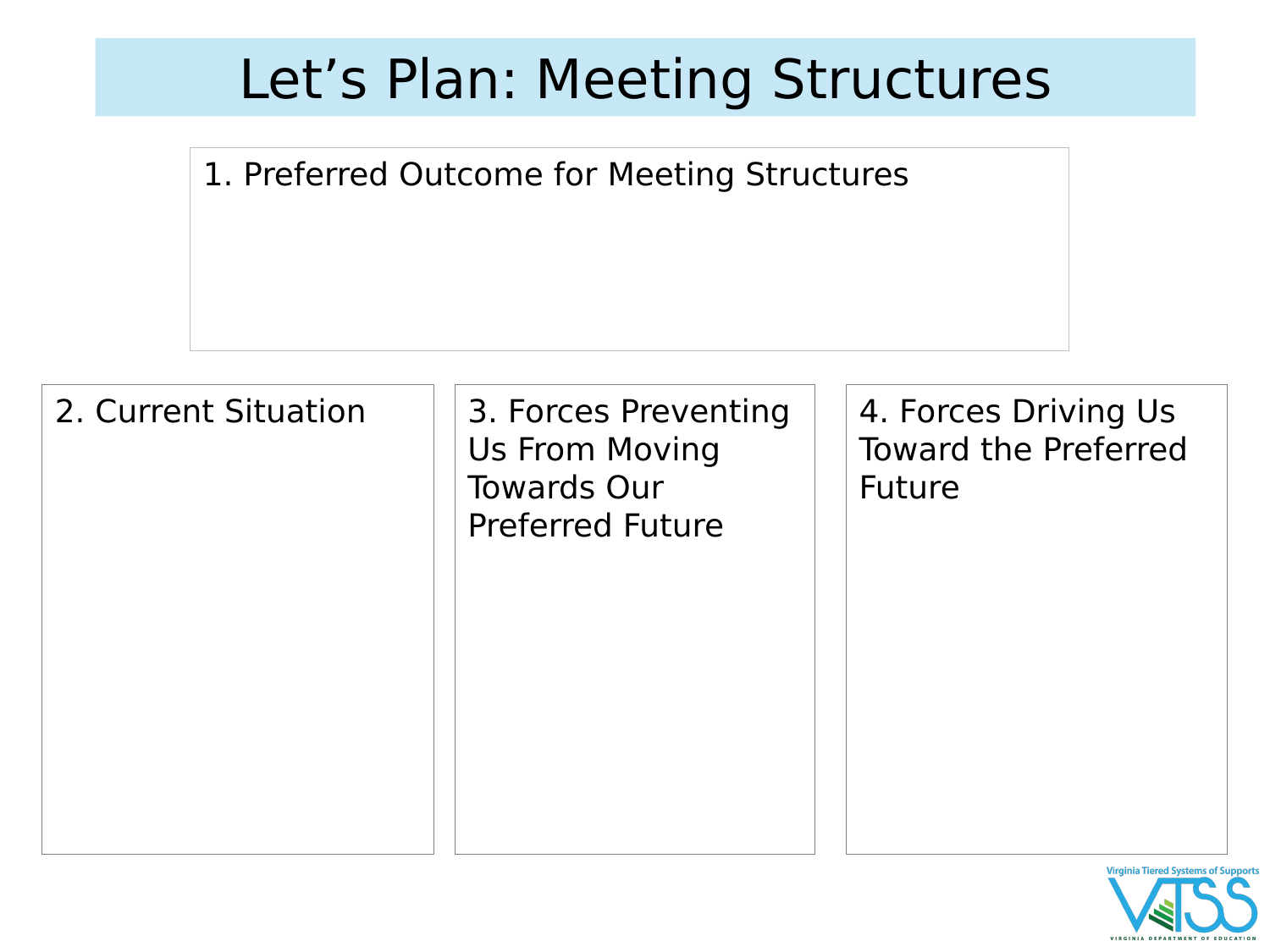

# Let’s Plan: Meeting Structures
1. Preferred Outcome for Meeting Structures

2. Current Situation

3. Forces Preventing Us From Moving Towards Our Preferred Future

4. Forces Driving Us Toward the Preferred Future